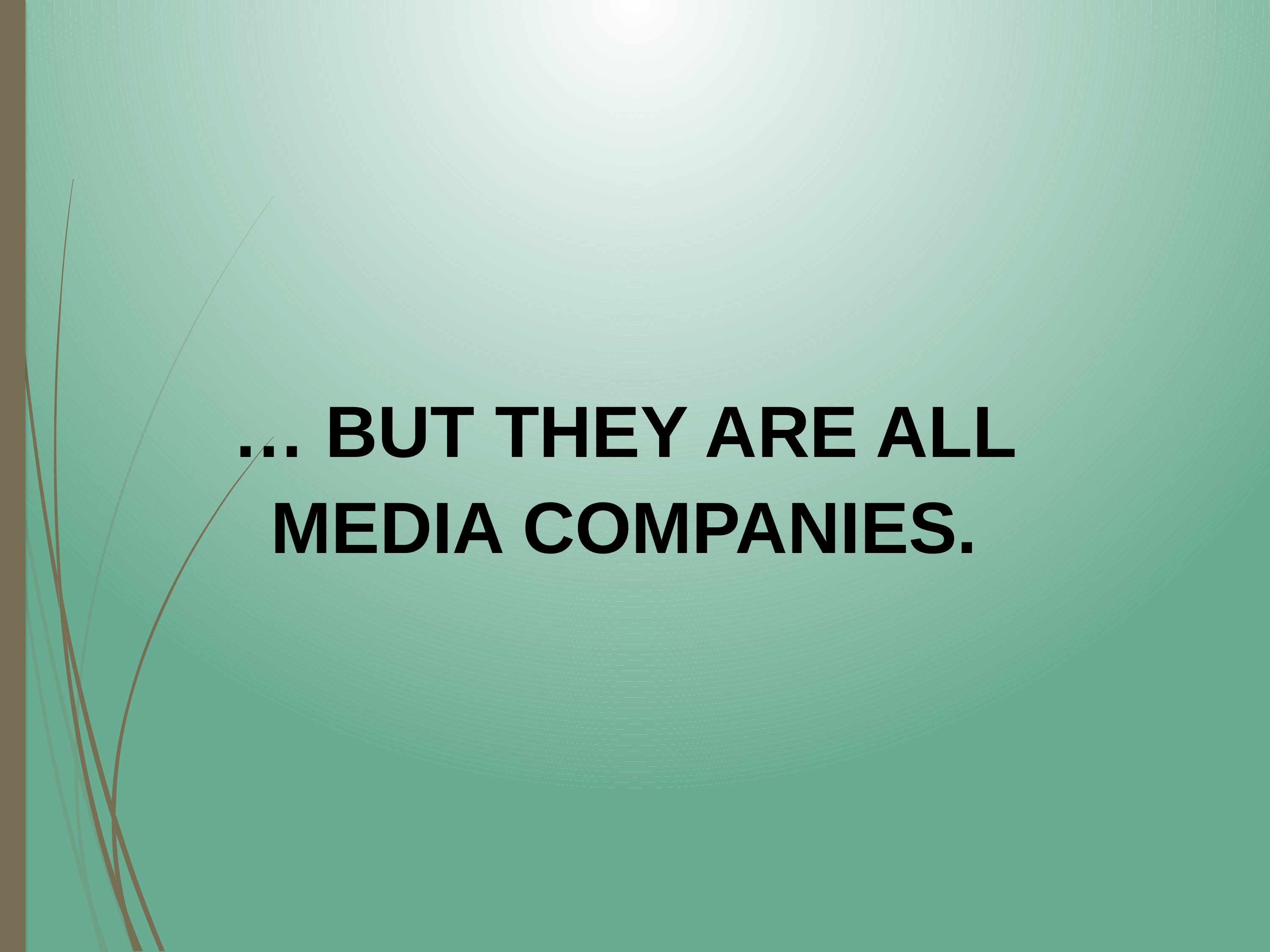

… BUT THEY ARE ALL MEDIA COMPANIES.